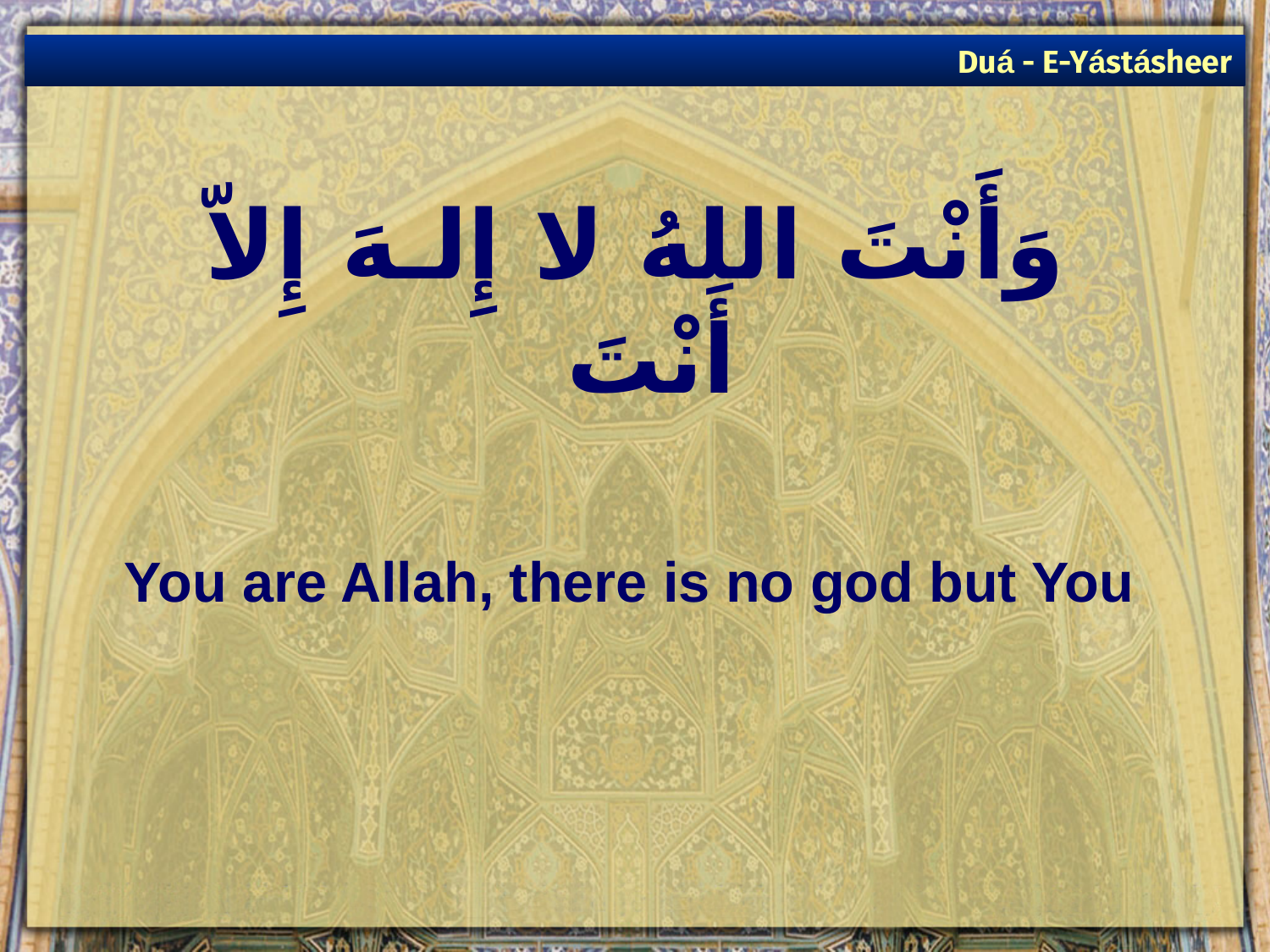

Duá - E-Yástásheer
# وَأَنْتَ اللهُ لا إِلـهَ إِلاّ أَنْتَ
You are Allah, there is no god but You